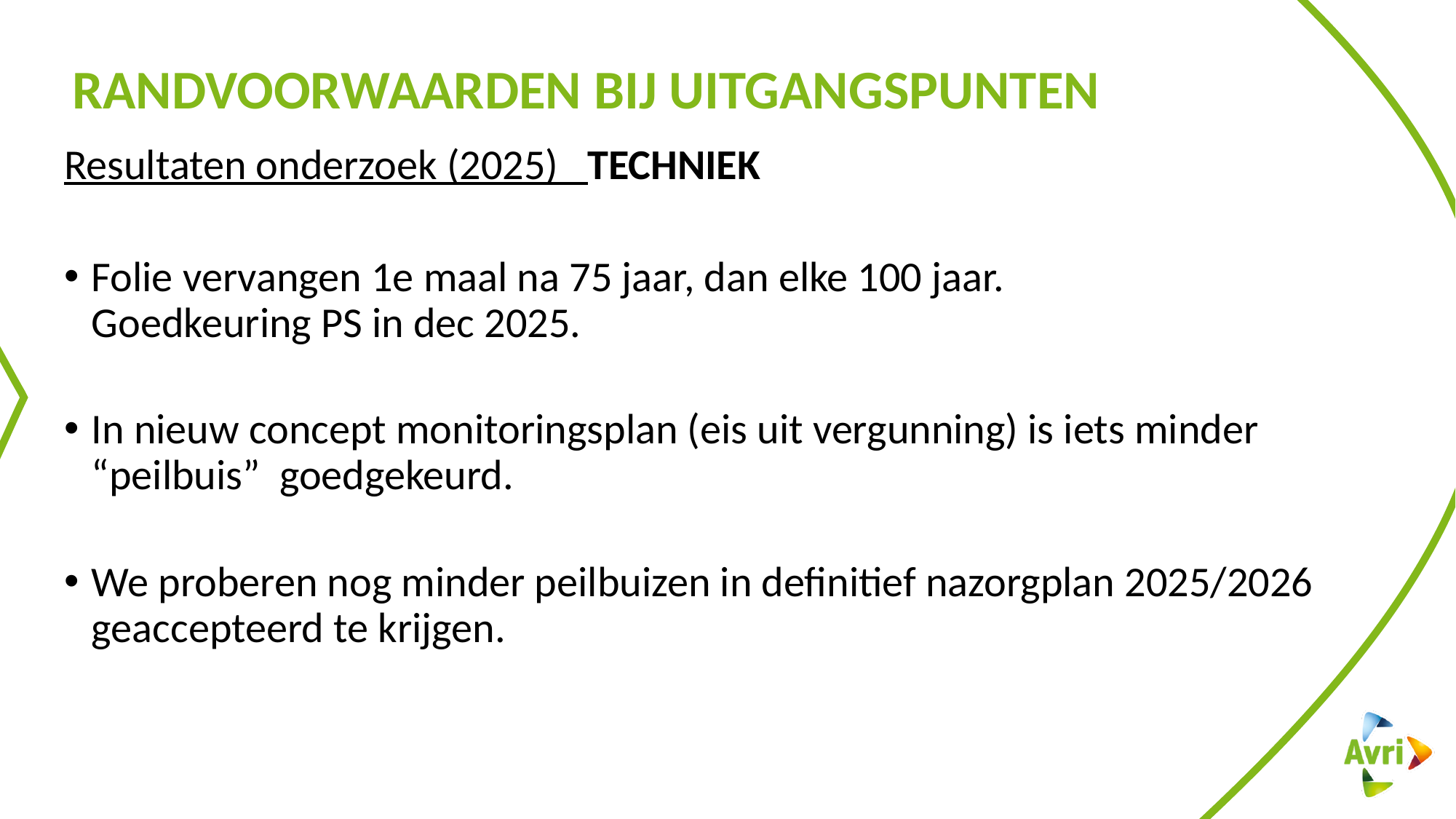

# Randvoorwaarden bij uitgangspunten
Resultaten onderzoek (2025)   TECHNIEK
Folie vervangen 1e maal na 75 jaar, dan elke 100 jaar.
Goedkeuring PS in dec 2025.
In nieuw concept monitoringsplan (eis uit vergunning) is iets minder “peilbuis”  goedgekeurd.
We proberen nog minder peilbuizen in definitief nazorgplan 2025/2026 geaccepteerd te krijgen.